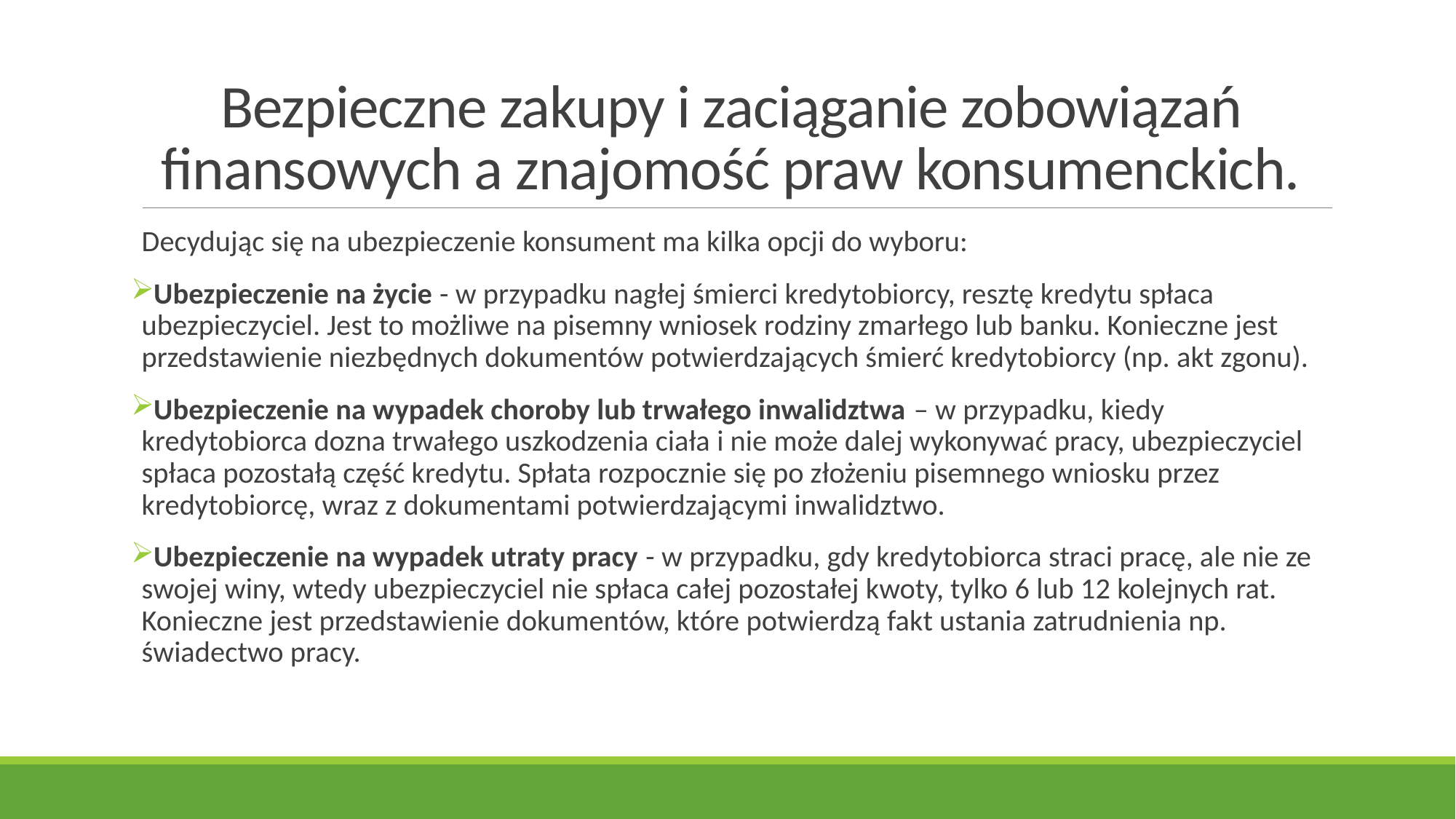

# Bezpieczne zakupy i zaciąganie zobowiązań finansowych a znajomość praw konsumenckich.
Decydując się na ubezpieczenie konsument ma kilka opcji do wyboru:
Ubezpieczenie na życie - w przypadku nagłej śmierci kredytobiorcy, resztę kredytu spłaca ubezpieczyciel. Jest to możliwe na pisemny wniosek rodziny zmarłego lub banku. Konieczne jest  przedstawienie niezbędnych dokumentów potwierdzających śmierć kredytobiorcy (np. akt zgonu).
Ubezpieczenie na wypadek choroby lub trwałego inwalidztwa – w przypadku, kiedy kredytobiorca dozna trwałego uszkodzenia ciała i nie może dalej wykonywać pracy, ubezpieczyciel spłaca pozostałą część kredytu. Spłata rozpocznie się po złożeniu pisemnego wniosku przez kredytobiorcę, wraz z dokumentami potwierdzającymi inwalidztwo.
Ubezpieczenie na wypadek utraty pracy - w przypadku, gdy kredytobiorca straci pracę, ale nie ze swojej winy, wtedy ubezpieczyciel nie spłaca całej pozostałej kwoty, tylko 6 lub 12 kolejnych rat. Konieczne jest przedstawienie dokumentów, które potwierdzą fakt ustania zatrudnienia np. świadectwo pracy.